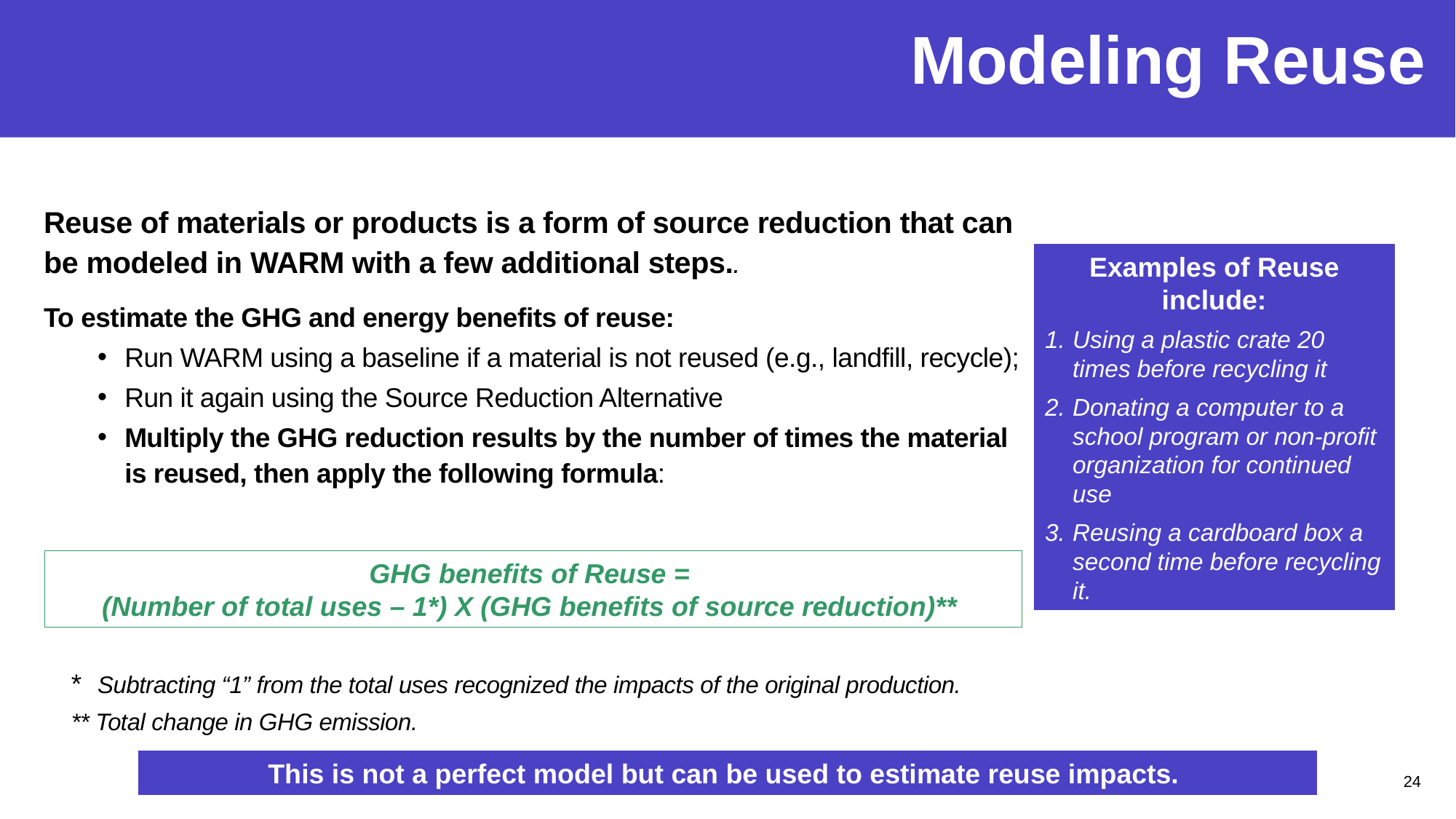

# Modeling Reuse
Reuse of materials or products is a form of source reduction that can be modeled in WARM with a few additional steps..
To estimate the GHG and energy benefits of reuse:
Run WARM using a baseline if a material is not reused (e.g., landfill, recycle);
Run it again using the Source Reduction Alternative
Multiply the GHG reduction results by the number of times the material is reused, then apply the following formula:

* 	Subtracting “1” from the total uses recognized the impacts of the original production.
** Total change in GHG emission.
Examples of Reuse include:
Using a plastic crate 20 times before recycling it
Donating a computer to a school program or non-profit organization for continued use
Reusing a cardboard box a second time before recycling it.
GHG benefits of Reuse =
(Number of total uses – 1*) X (GHG benefits of source reduction)**
This is not a perfect model but can be used to estimate reuse impacts.
24